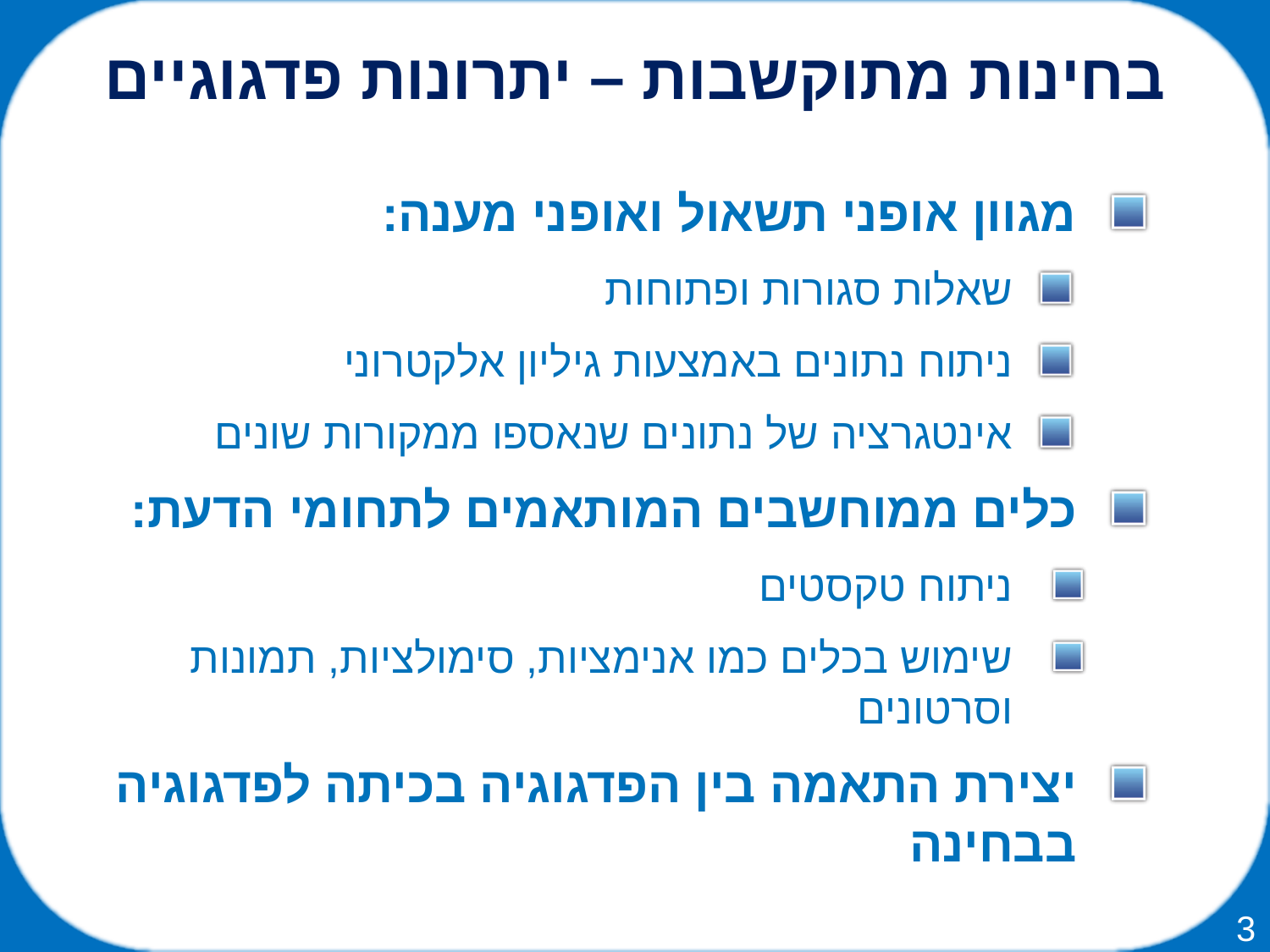

בחינות מתוקשבות – יתרונות פדגוגיים
מגוון אופני תשאול ואופני מענה:
שאלות סגורות ופתוחות
ניתוח נתונים באמצעות גיליון אלקטרוני
אינטגרציה של נתונים שנאספו ממקורות שונים
כלים ממוחשבים המותאמים לתחומי הדעת:
ניתוח טקסטים
שימוש בכלים כמו אנימציות, סימולציות, תמונות וסרטונים
יצירת התאמה בין הפדגוגיה בכיתה לפדגוגיה בבחינה

3